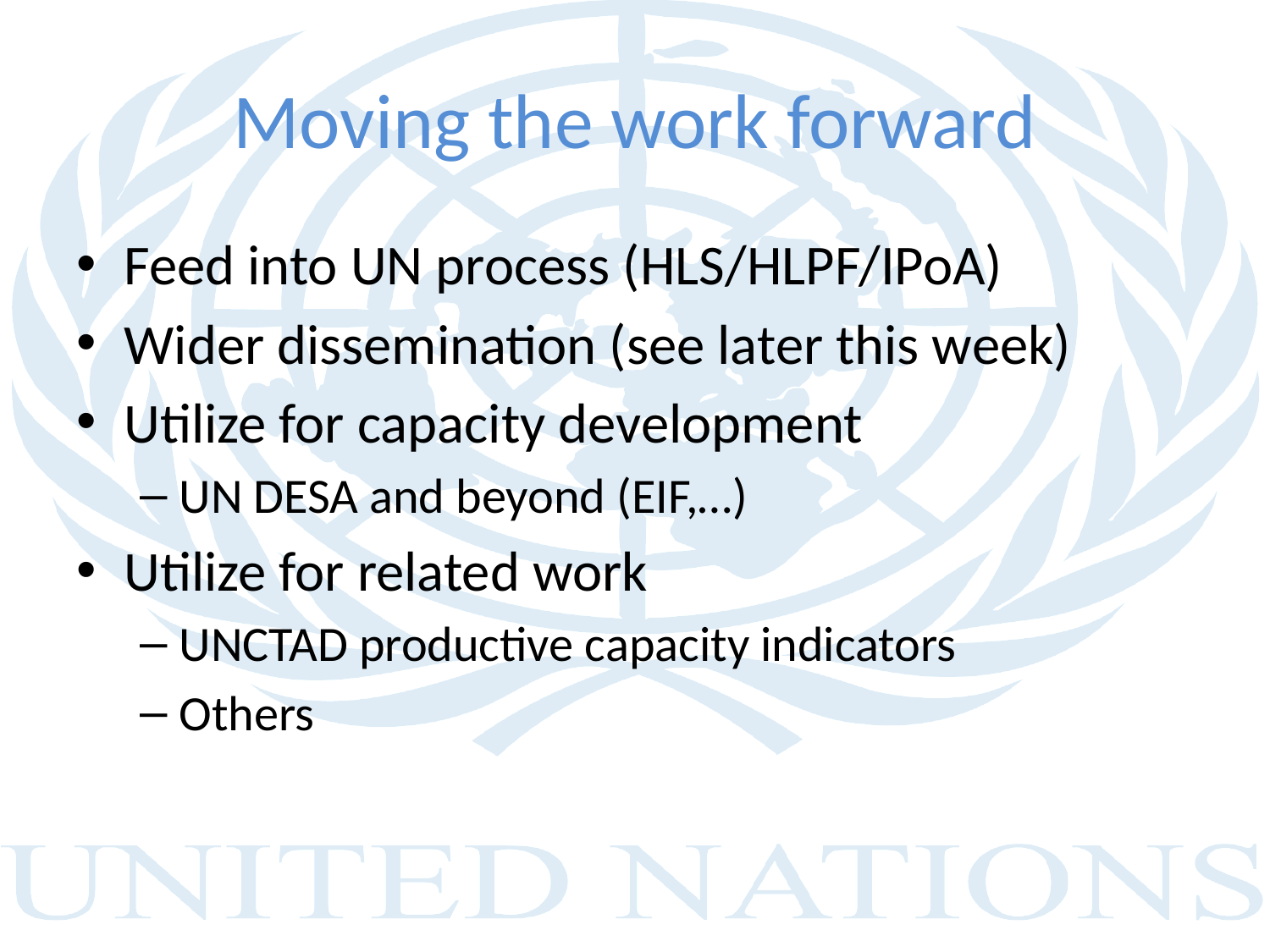

# Moving the work forward
Feed into UN process (HLS/HLPF/IPoA)
Wider dissemination (see later this week)
Utilize for capacity development
UN DESA and beyond (EIF,…)
Utilize for related work
UNCTAD productive capacity indicators
Others